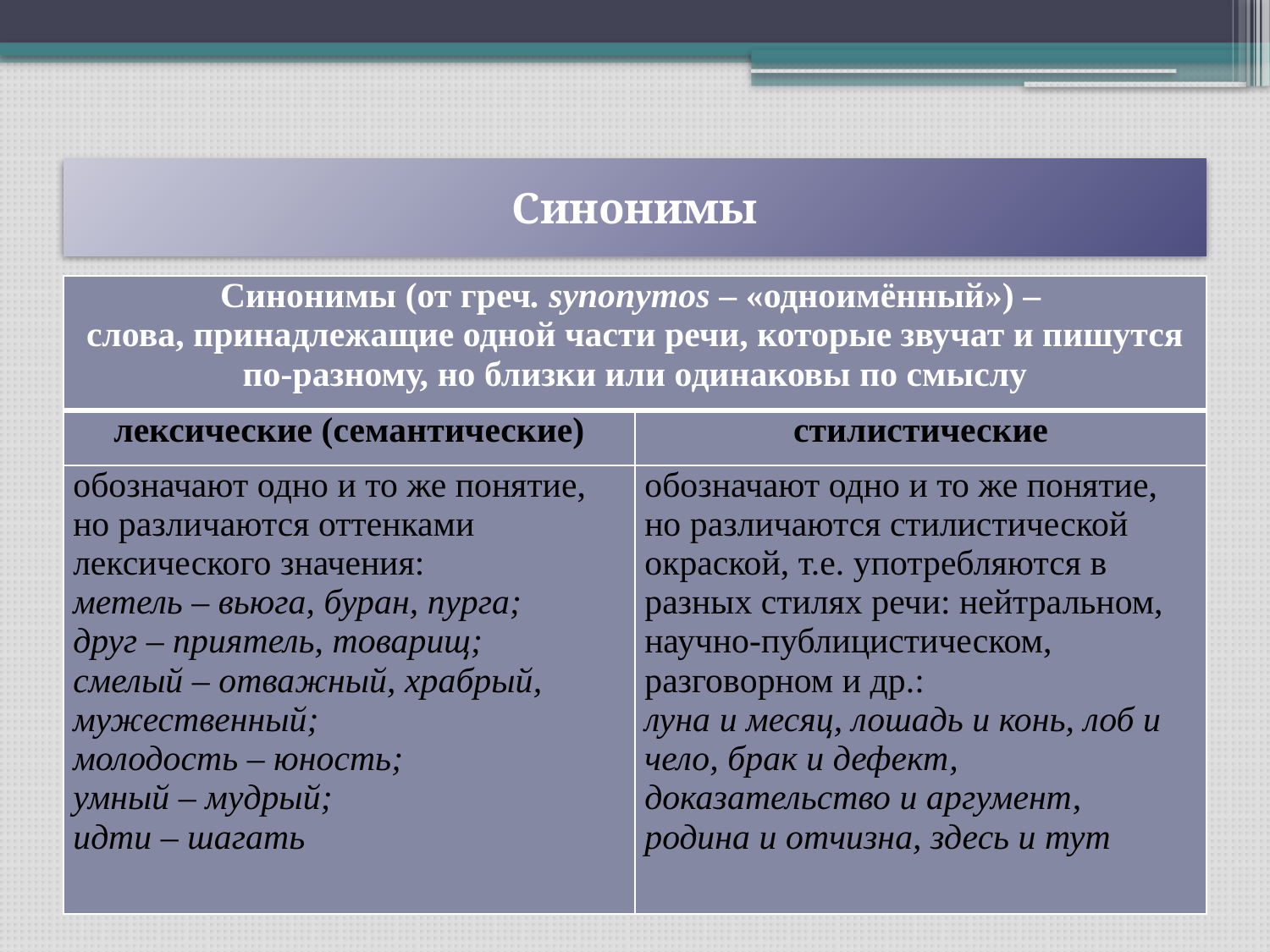

# Синонимы
| Синонимы (от греч. synonymos – «одноимённый») – слова, принадлежащие одной части речи, которые звучат и пишутся по-разному, но близки или одинаковы по смыслу |  |
| --- | --- |
| лексические (семантические) | стилистические |
| обозначают одно и то же понятие, но различаются оттенками лексического значения: метель – вьюга, буран, пурга; друг – приятель, товарищ; смелый – отважный, храбрый, мужественный; молодость – юность; умный – мудрый; идти – шагать | обозначают одно и то же понятие, но различаются стилистической окраской, т.е. употребляются в разных стилях речи: нейтральном, научно-публицистическом, разговорном и др.: луна и месяц, лошадь и конь, лоб и чело, брак и дефект, доказательство и аргумент, родина и отчизна, здесь и тут |